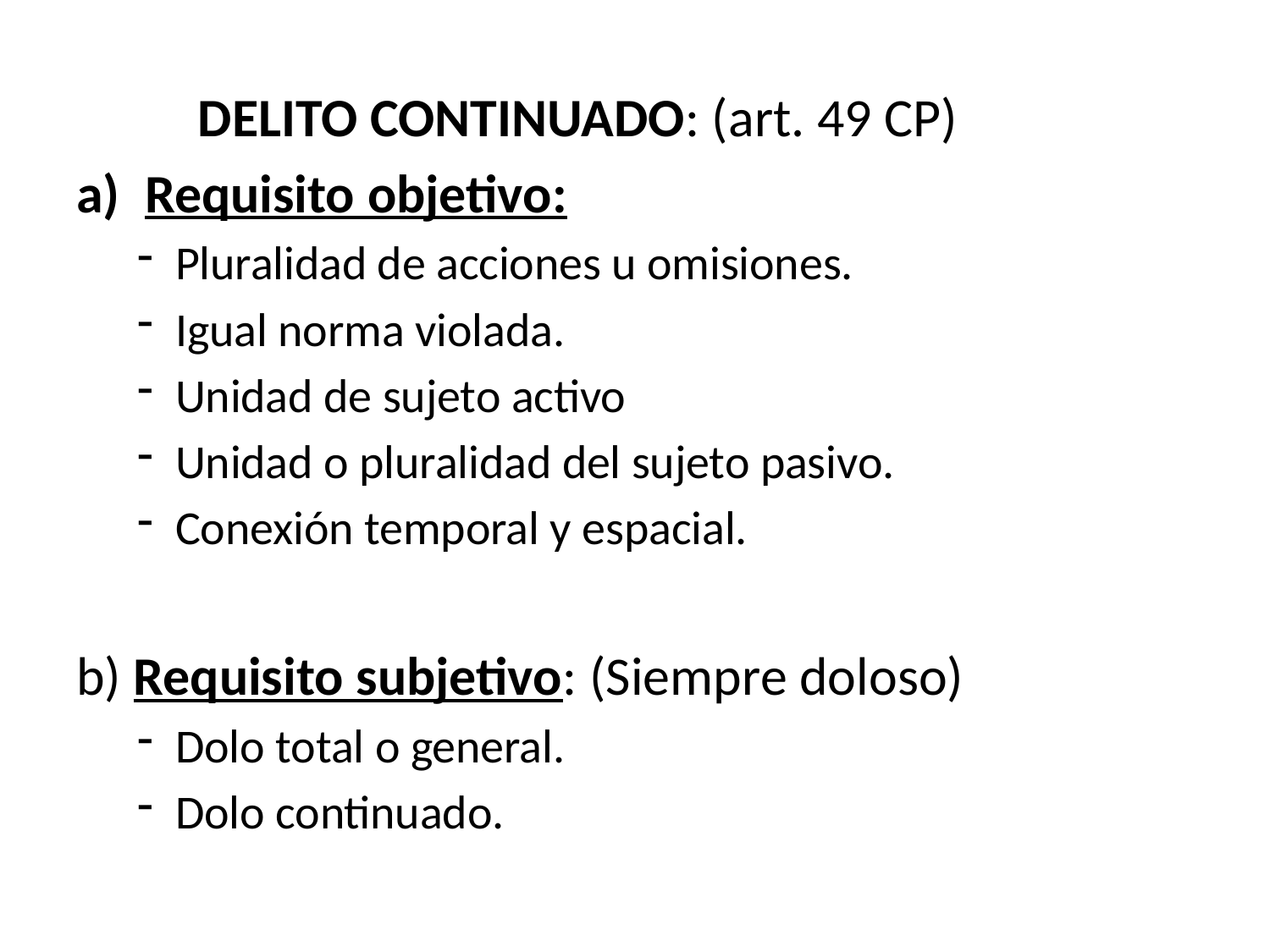

DELITO CONTINUADO: (art. 49 CP)
Requisito objetivo:
Pluralidad de acciones u omisiones.
Igual norma violada.
Unidad de sujeto activo
Unidad o pluralidad del sujeto pasivo.
Conexión temporal y espacial.

b) Requisito subjetivo: (Siempre doloso)
Dolo total o general.
Dolo continuado.